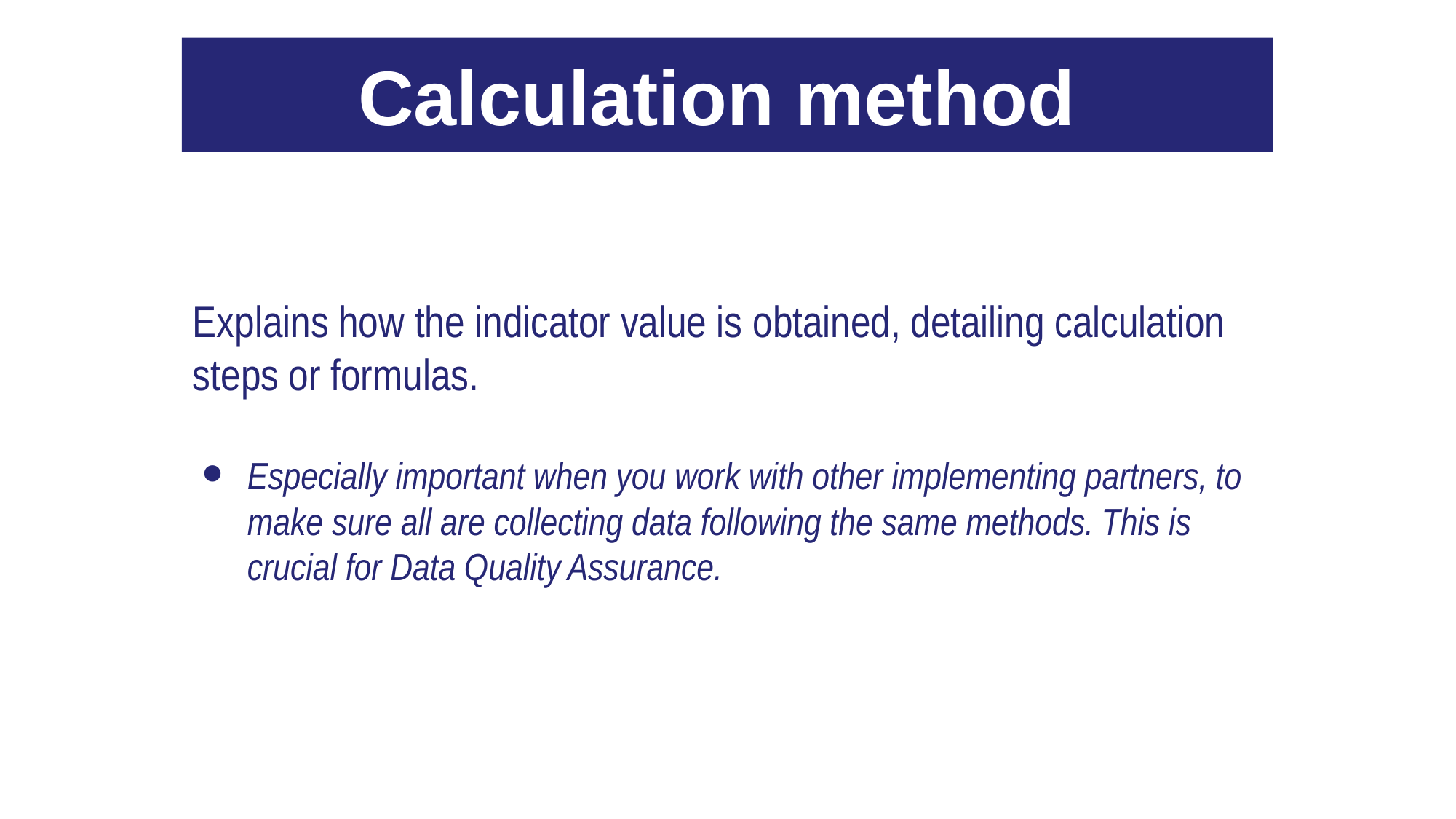

Calculation method
Explains how the indicator value is obtained, detailing calculation steps or formulas.

Especially important when you work with other implementing partners, to make sure all are collecting data following the same methods. This is crucial for Data Quality Assurance.